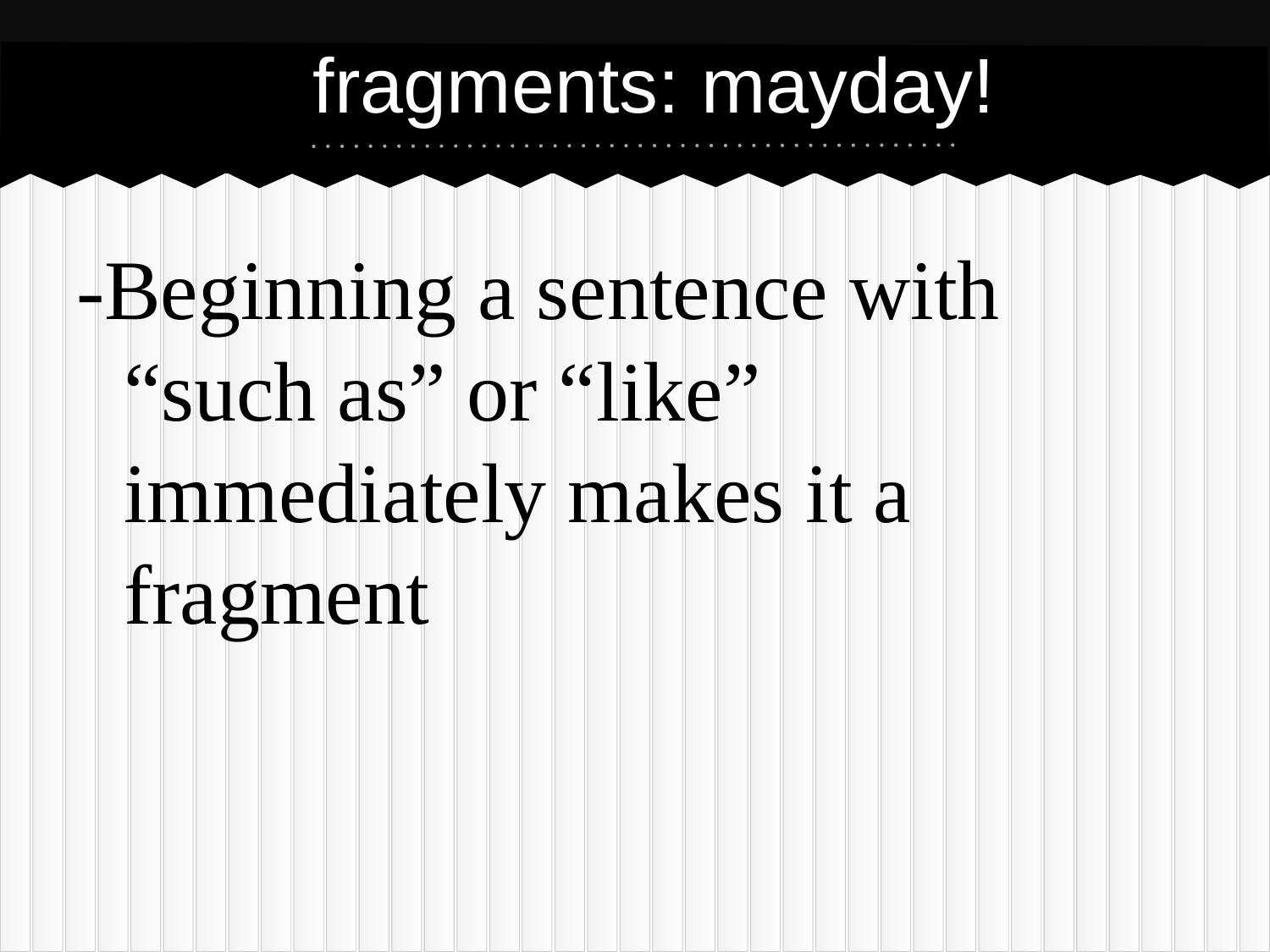

# fragments: mayday!
-Beginning a sentence with “such as” or “like” immediately makes it a fragment